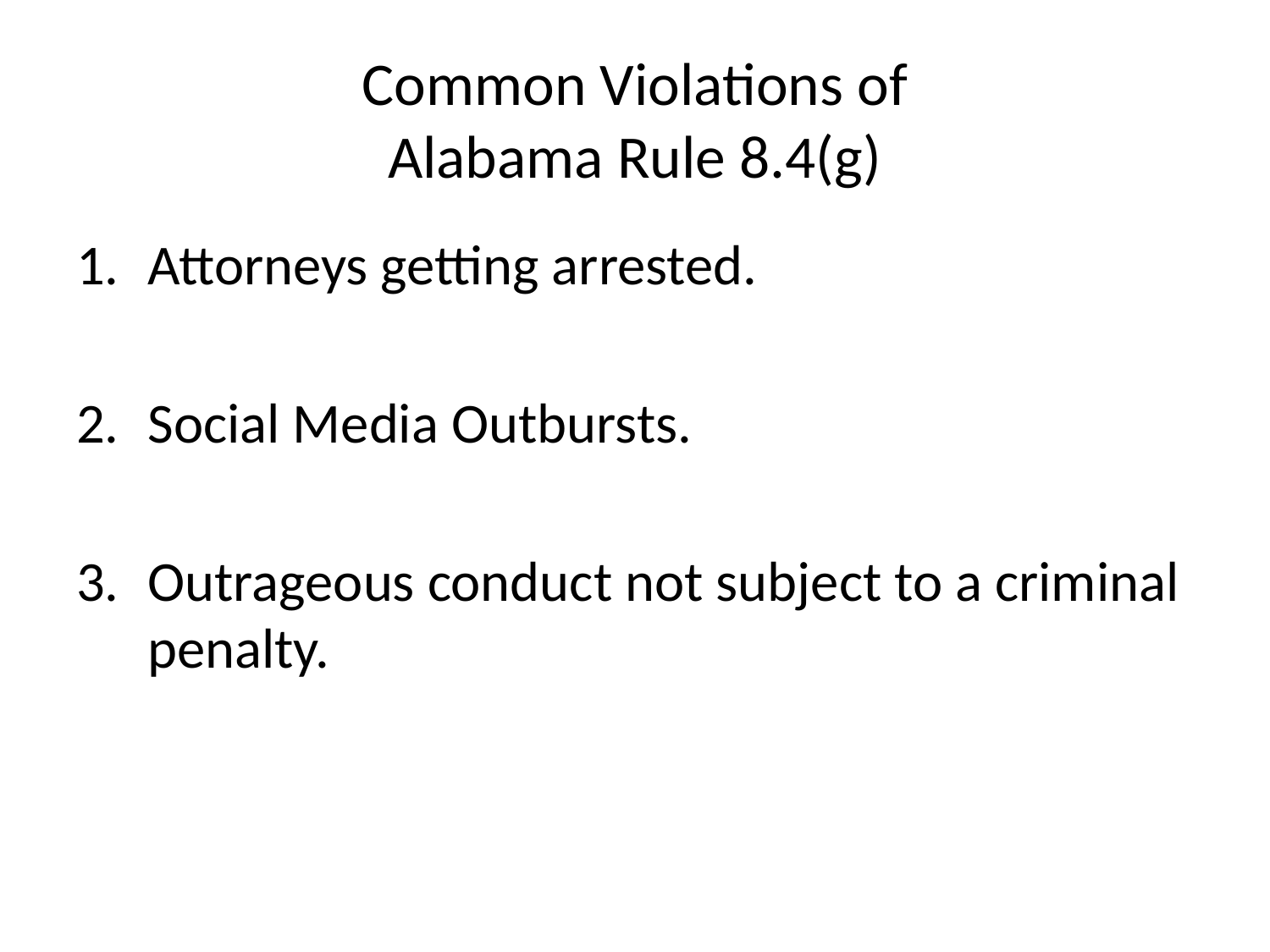

# Common Violations of Alabama Rule 8.4(g)
Attorneys getting arrested.

Social Media Outbursts.

Outrageous conduct not subject to a criminal penalty.